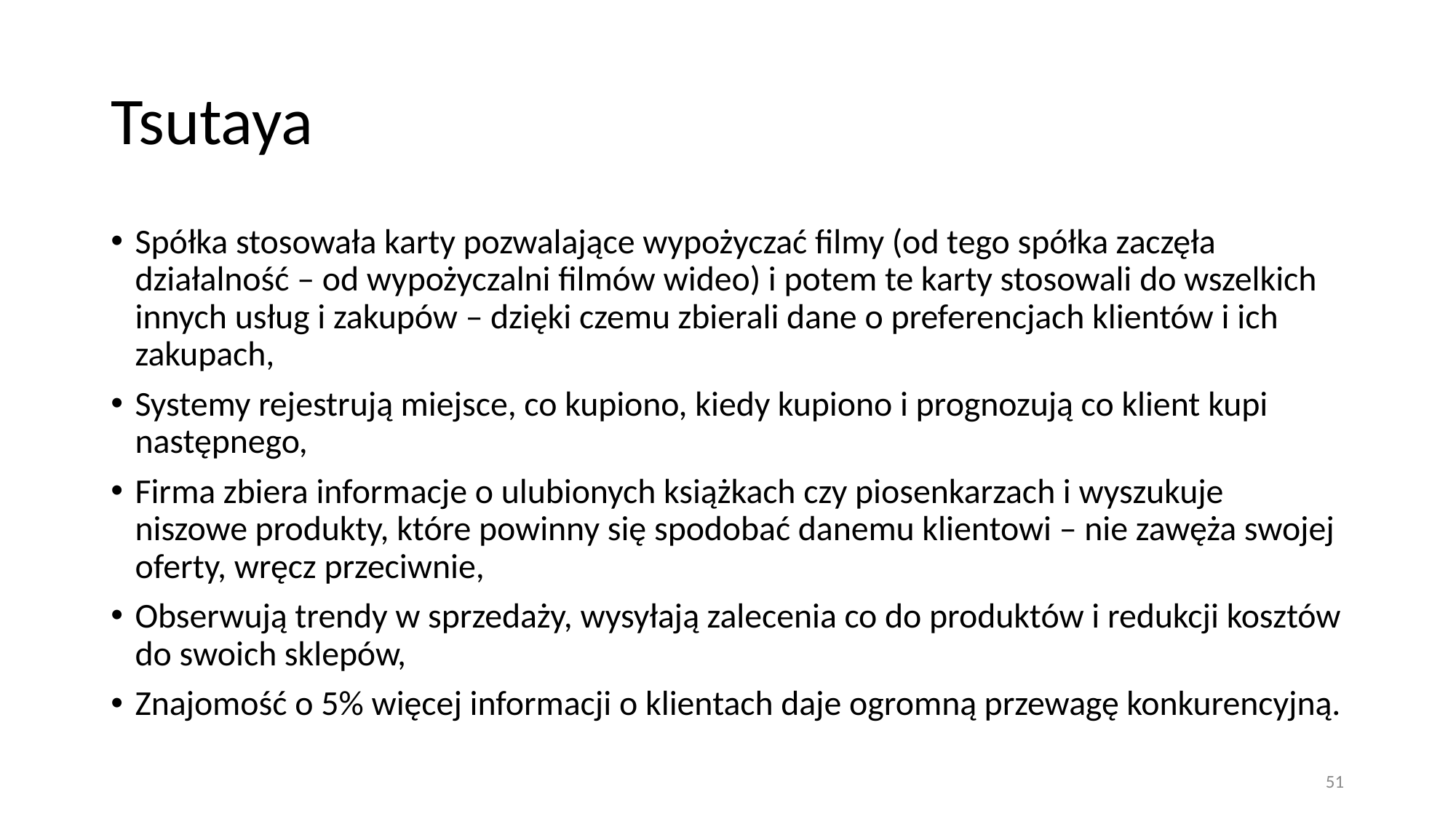

# Tsutaya
Spółka stosowała karty pozwalające wypożyczać filmy (od tego spółka zaczęła działalność – od wypożyczalni filmów wideo) i potem te karty stosowali do wszelkich innych usług i zakupów – dzięki czemu zbierali dane o preferencjach klientów i ich zakupach,
Systemy rejestrują miejsce, co kupiono, kiedy kupiono i prognozują co klient kupi następnego,
Firma zbiera informacje o ulubionych książkach czy piosenkarzach i wyszukuje niszowe produkty, które powinny się spodobać danemu klientowi – nie zawęża swojej oferty, wręcz przeciwnie,
Obserwują trendy w sprzedaży, wysyłają zalecenia co do produktów i redukcji kosztów do swoich sklepów,
Znajomość o 5% więcej informacji o klientach daje ogromną przewagę konkurencyjną.
51